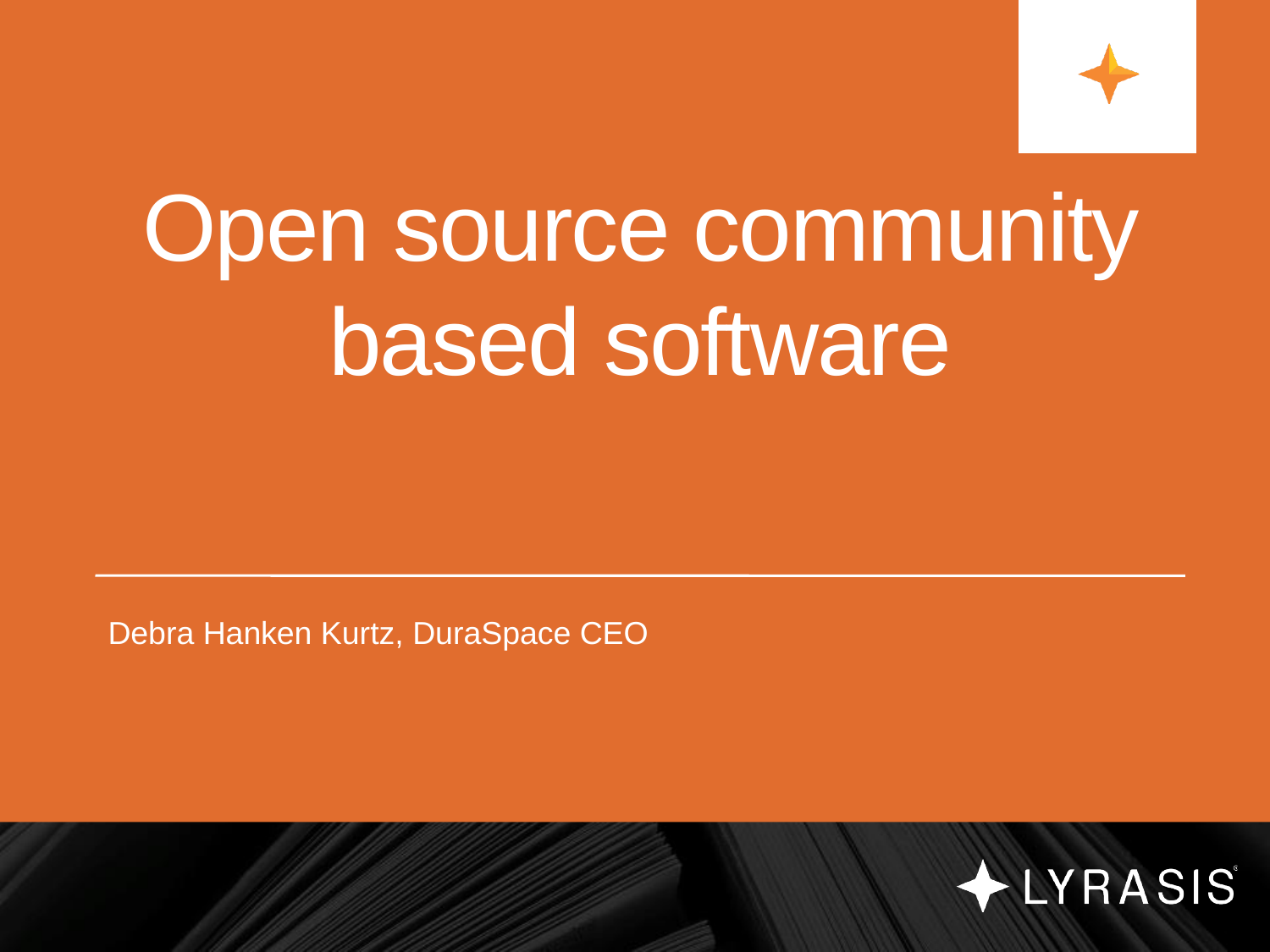

# Open source community based software
Debra Hanken Kurtz, DuraSpace CEO